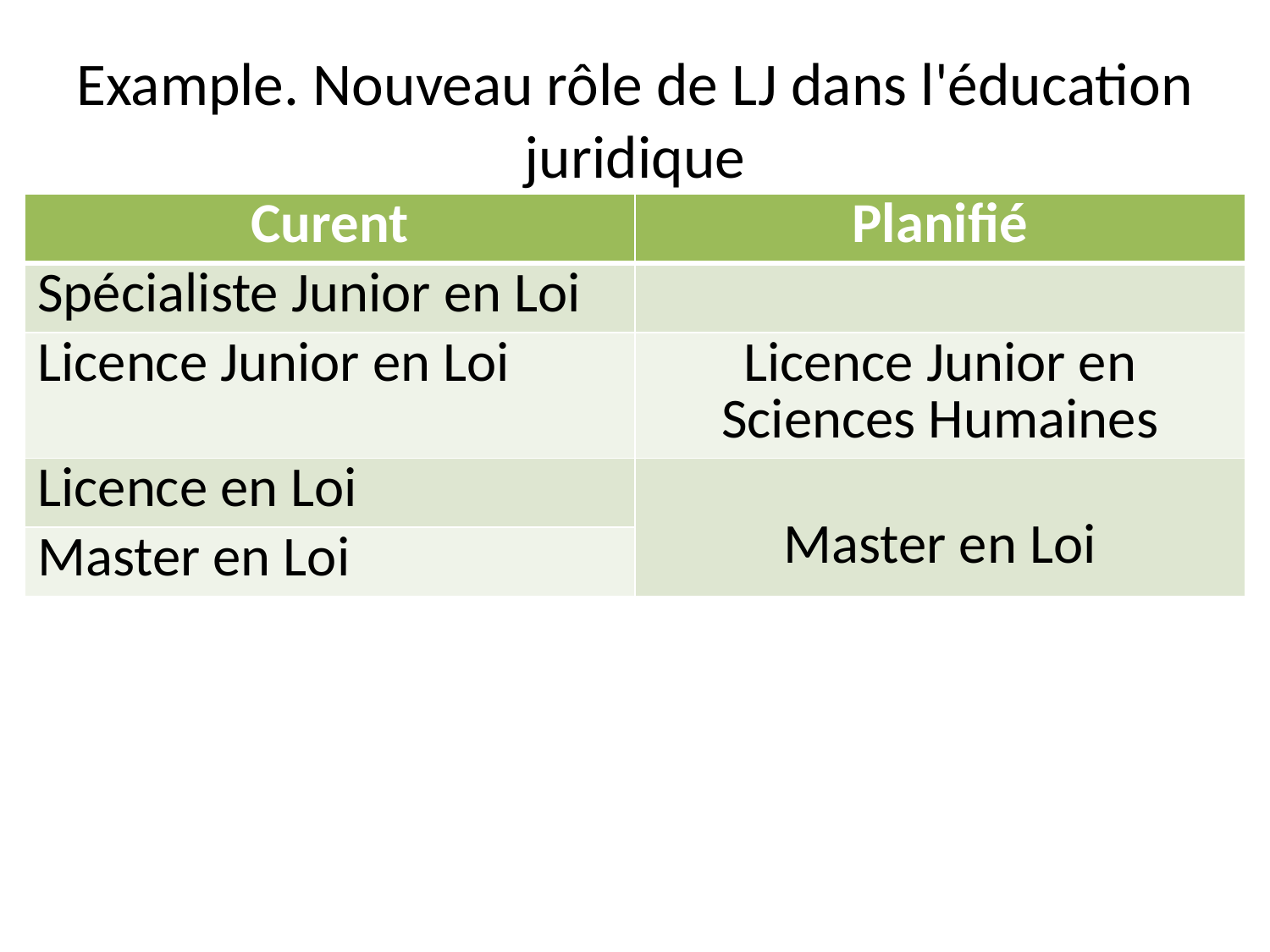

# Example. Nouveau rôle de LJ dans l'éducation juridique
| Curent | Planifié |
| --- | --- |
| Spécialiste Junior en Loi |  |
| Licence Junior en Loi | Licence Junior en Sciences Humaines |
| Licence en Loi | Master en Loi |
| Master en Loi |  |